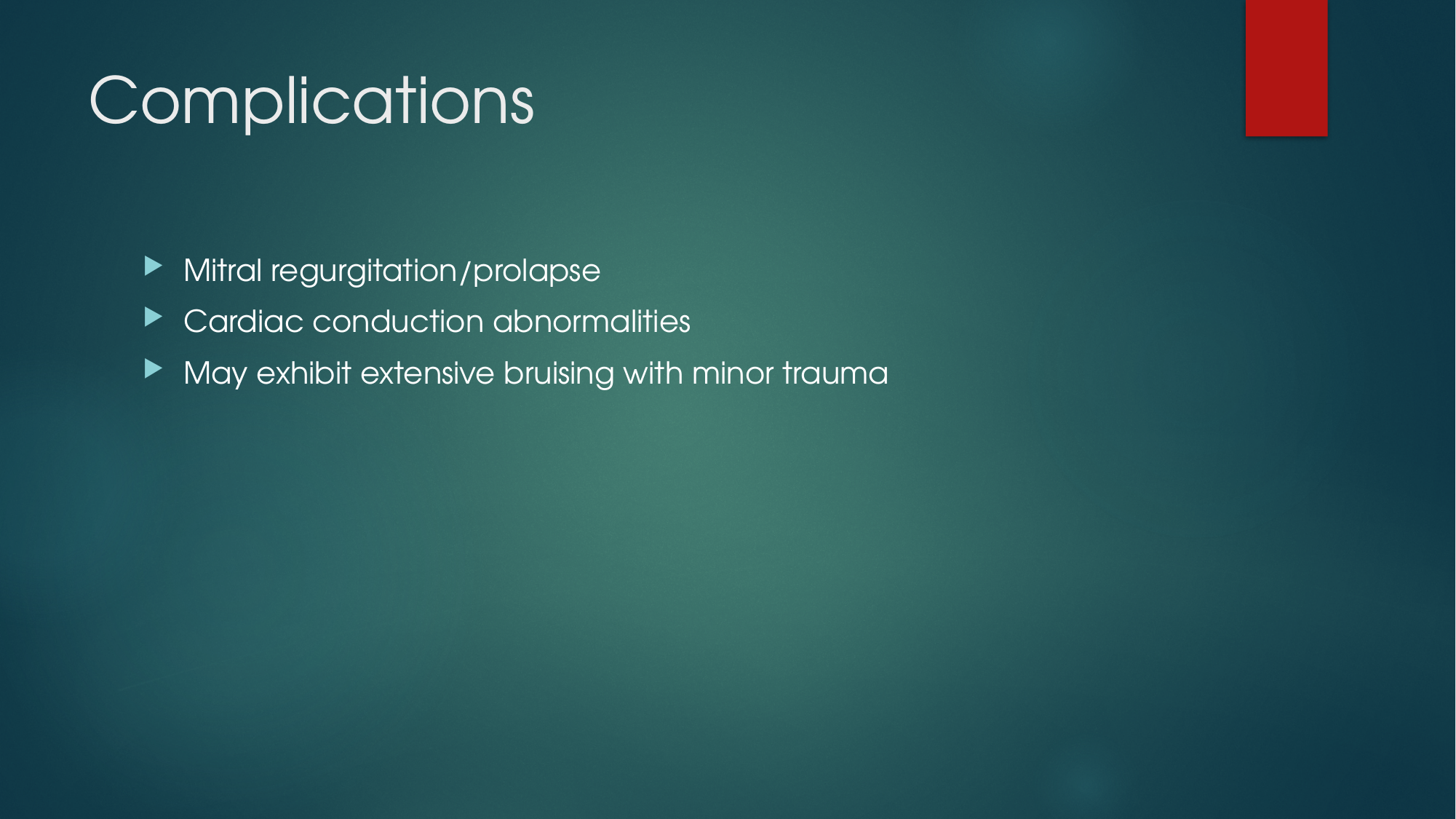

# Complications
Mitral regurgitation/prolapse
Cardiac conduction abnormalities
May exhibit extensive bruising with minor trauma